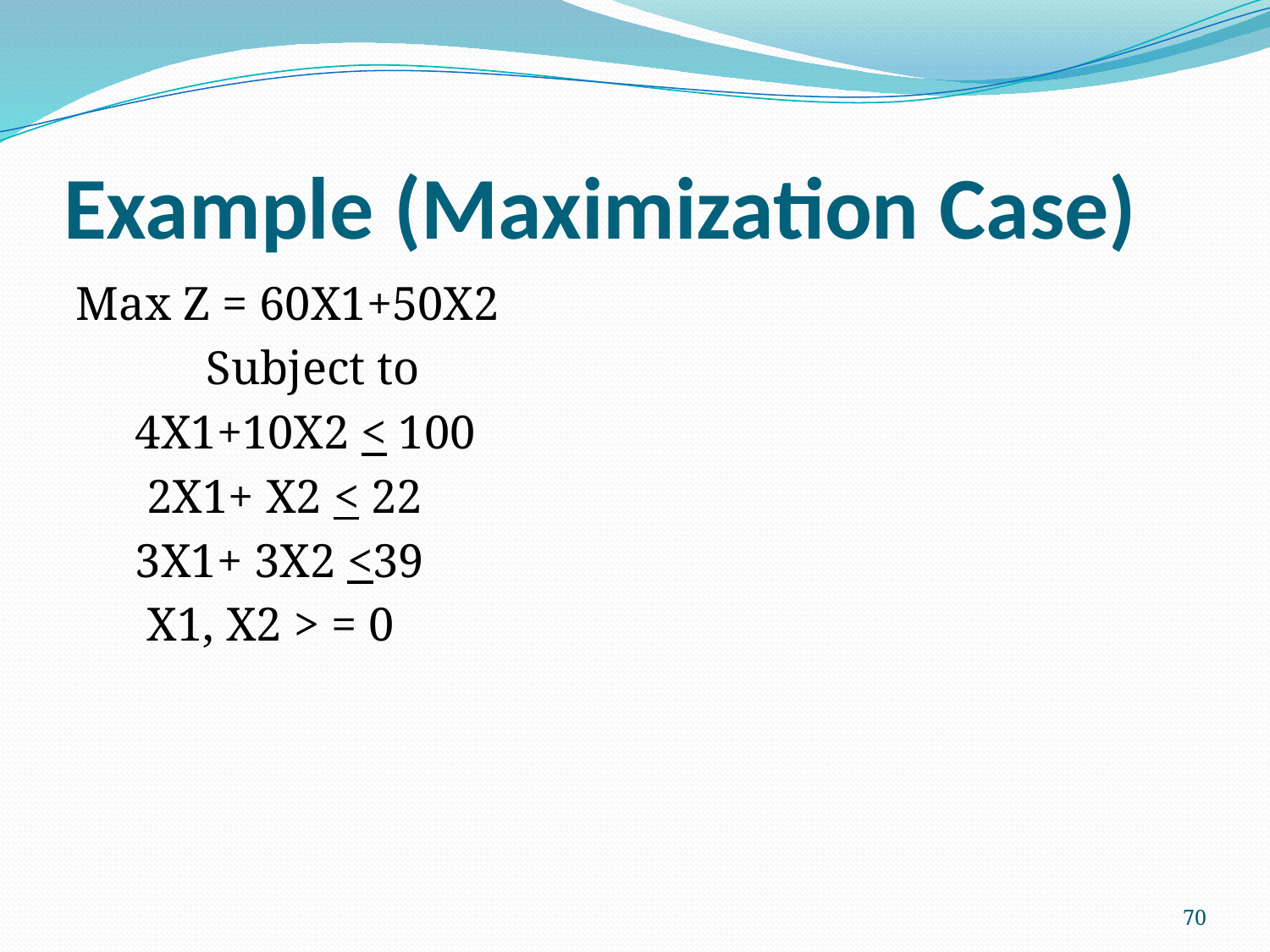

# Example (Maximization Case)
Max Z = 60X1+50X2
           Subject to
     4X1+10X2 < 100
      2X1+ X2 < 22
     3X1+ 3X2 <39
      X1, X2 > = 0
70